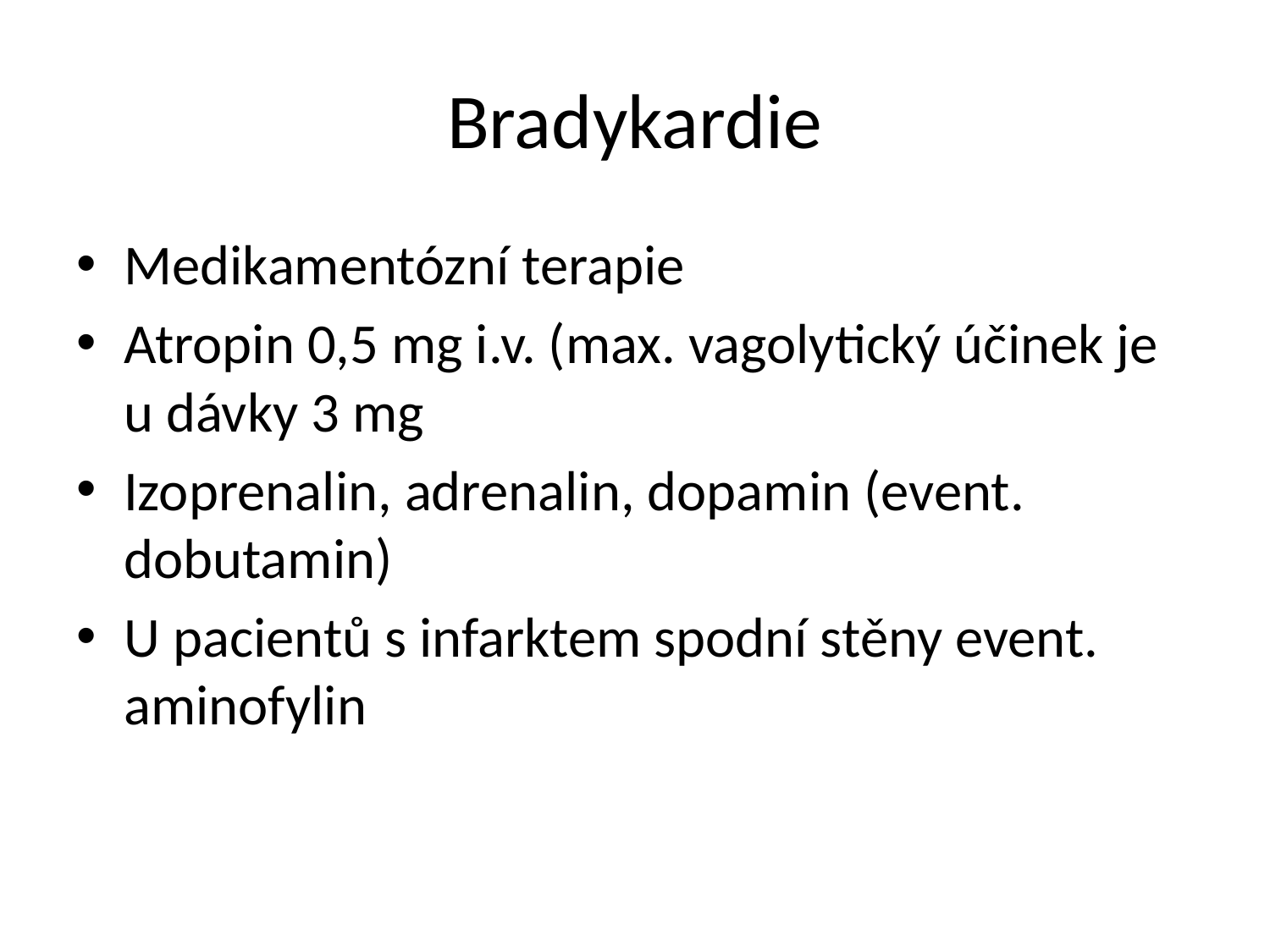

# Bradykardie
Medikamentózní terapie
Atropin 0,5 mg i.v. (max. vagolytický účinek je u dávky 3 mg
Izoprenalin, adrenalin, dopamin (event. dobutamin)
U pacientů s infarktem spodní stěny event. aminofylin